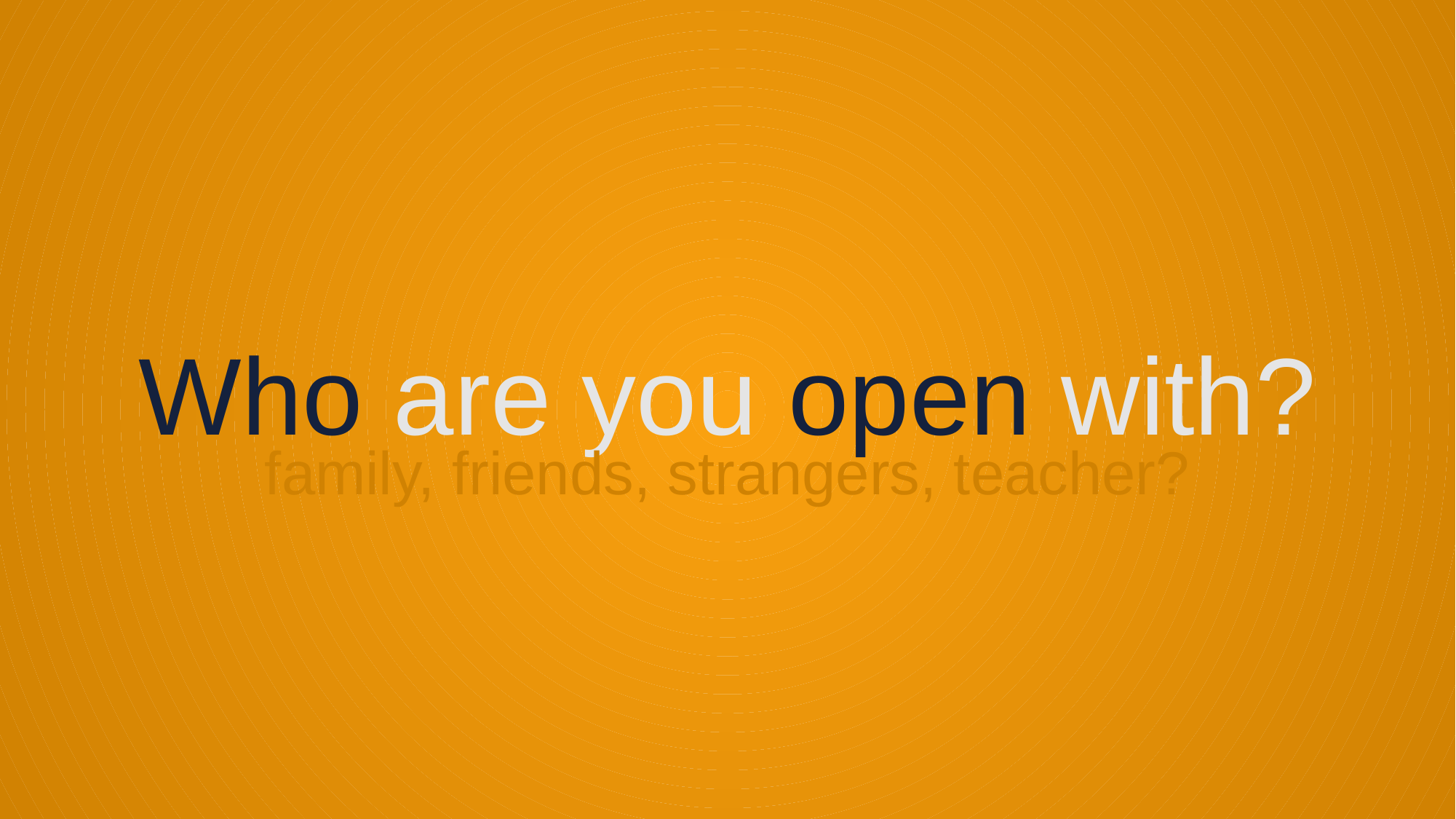

Who are you open with?
family, friends, strangers, teacher?